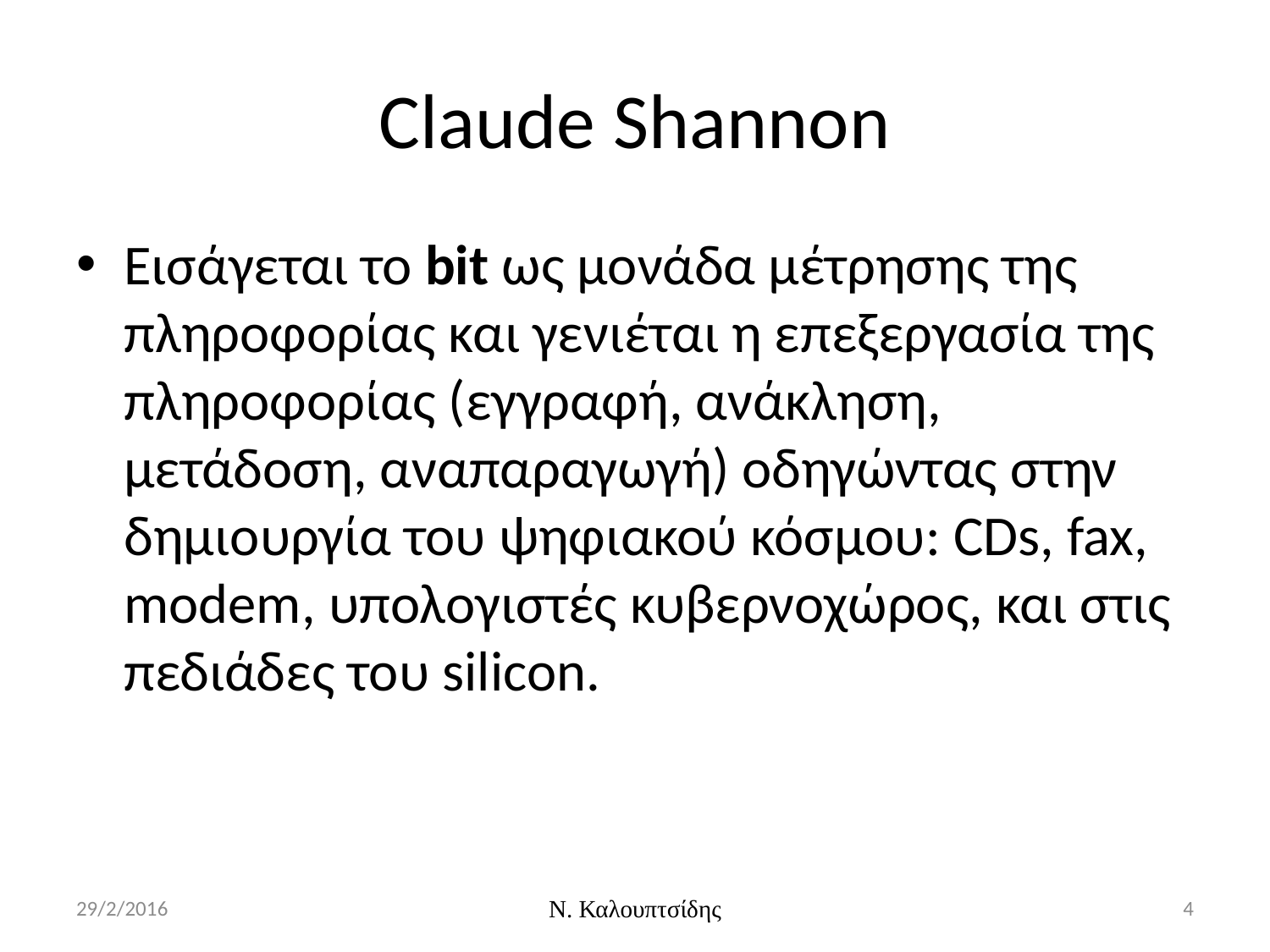

# Claude Shannon
Εισάγεται το bit ως μονάδα μέτρησης της πληροφορίας και γενιέται η επεξεργασία της πληροφορίας (εγγραφή, ανάκληση, μετάδοση, αναπαραγωγή) οδηγώντας στην δημιουργία του ψηφιακού κόσμου: CDs, fax, modem, υπολογιστές κυβερνοχώρος, και στις πεδιάδες του silicon.
29/2/2016
Ν. Καλουπτσίδης
4